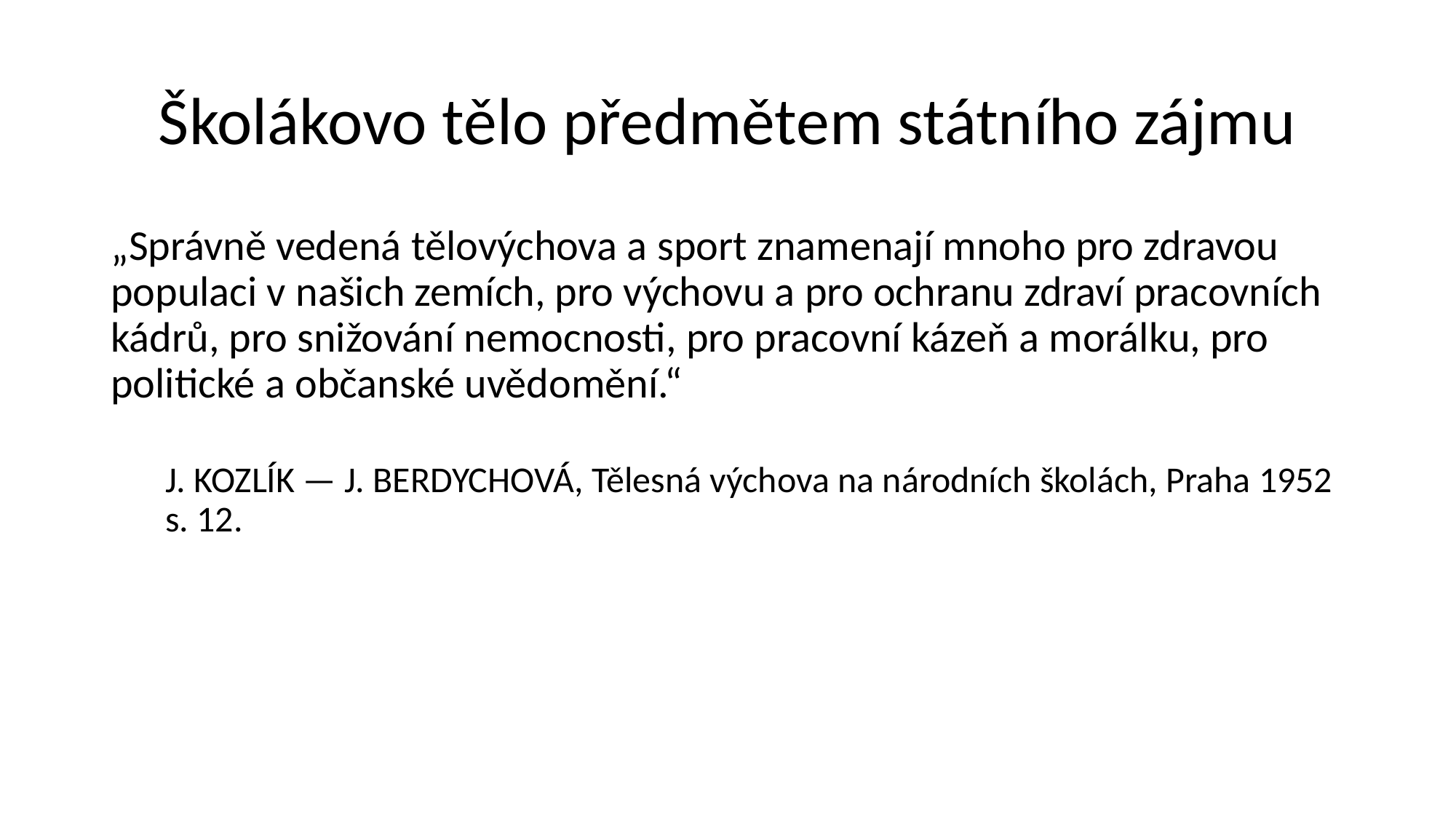

# Školákovo tělo předmětem státního zájmu
„Správně vedená tělovýchova a sport znamenají mnoho pro zdravou populaci v našich zemích, pro výchovu a pro ochranu zdraví pracovních kádrů, pro snižování nemocnosti, pro pracovní kázeň a morálku, pro politické a občanské uvědomění.“

J. KOZLÍK — J. BERDYCHOVÁ, Tělesná výchova na národních školách, Praha 1952 s. 12.